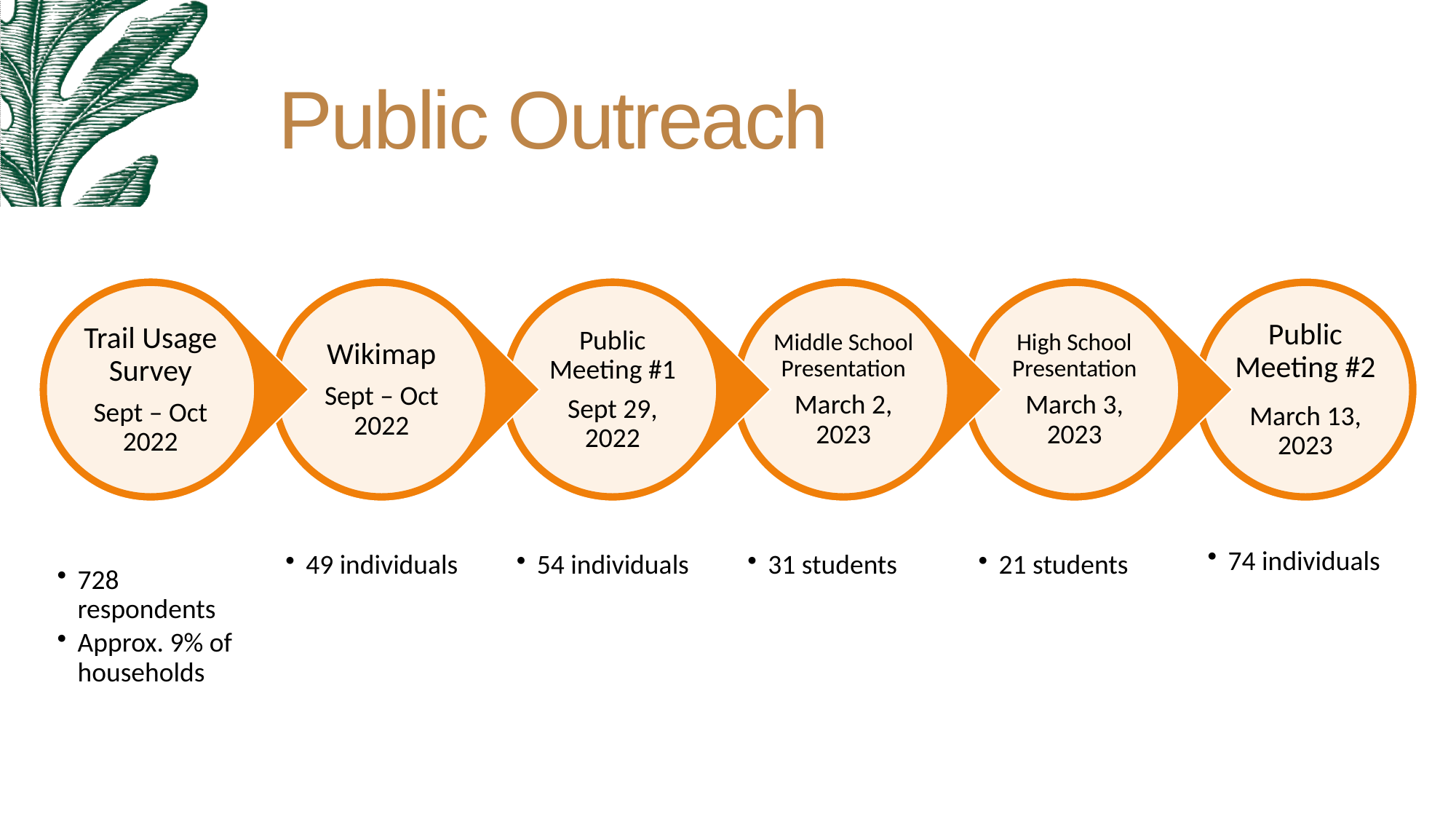

# Public Outreach
Public Meeting #2
March 13, 2023

74 individuals
High School Presentation
March 3, 2023

21 students
Middle School Presentation
March 2, 2023

31 students
Public Meeting #1
Sept 29, 2022

54 individuals
Wikimap
Sept – Oct 2022

49 individuals
Trail Usage Survey
Sept – Oct 2022

728 respondents
Approx. 9% of households